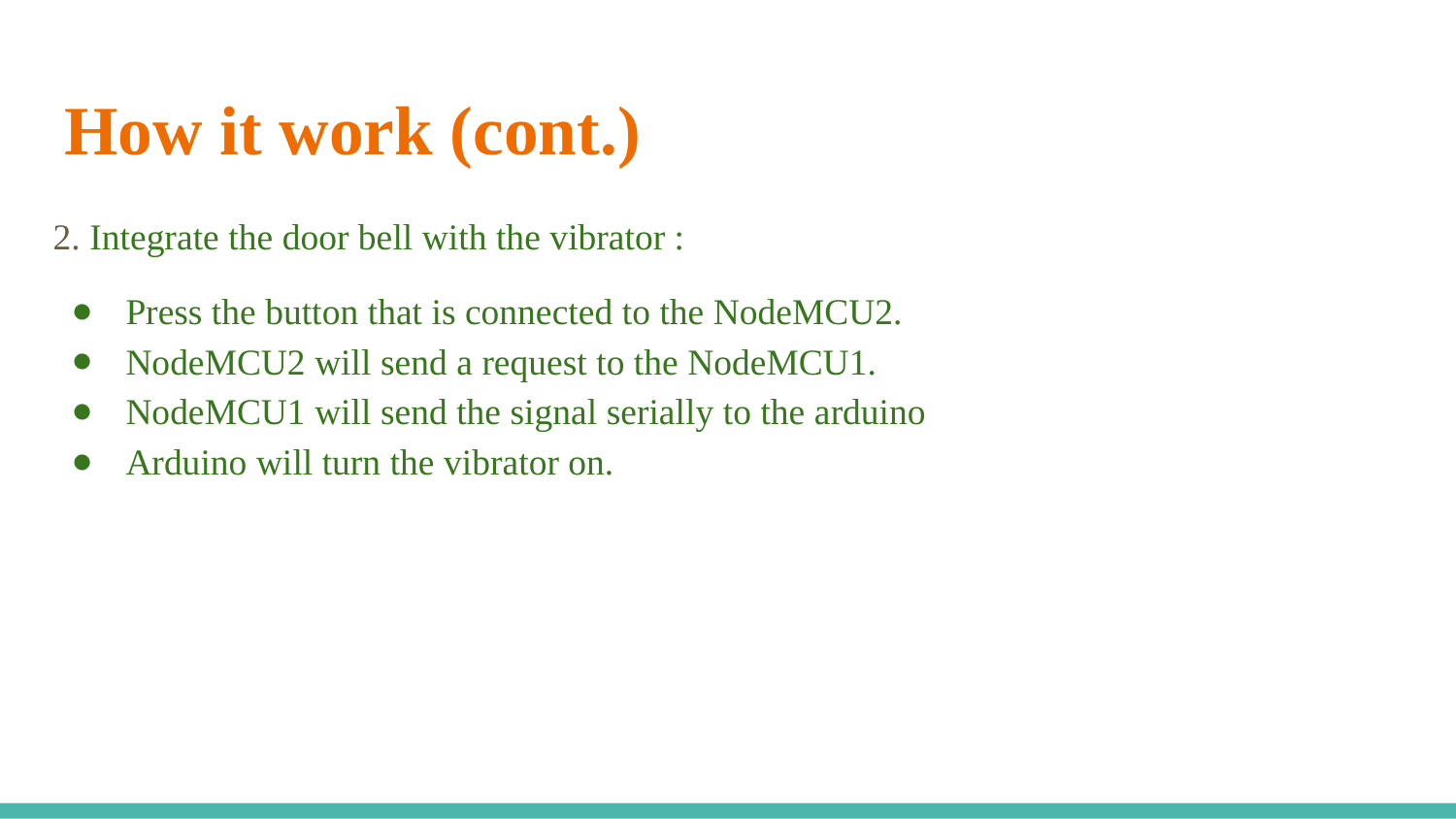

# How it work (cont.)

2. Integrate the door bell with the vibrator :
Press the button that is connected to the NodeMCU2.
NodeMCU2 will send a request to the NodeMCU1.
NodeMCU1 will send the signal serially to the arduino
Arduino will turn the vibrator on.